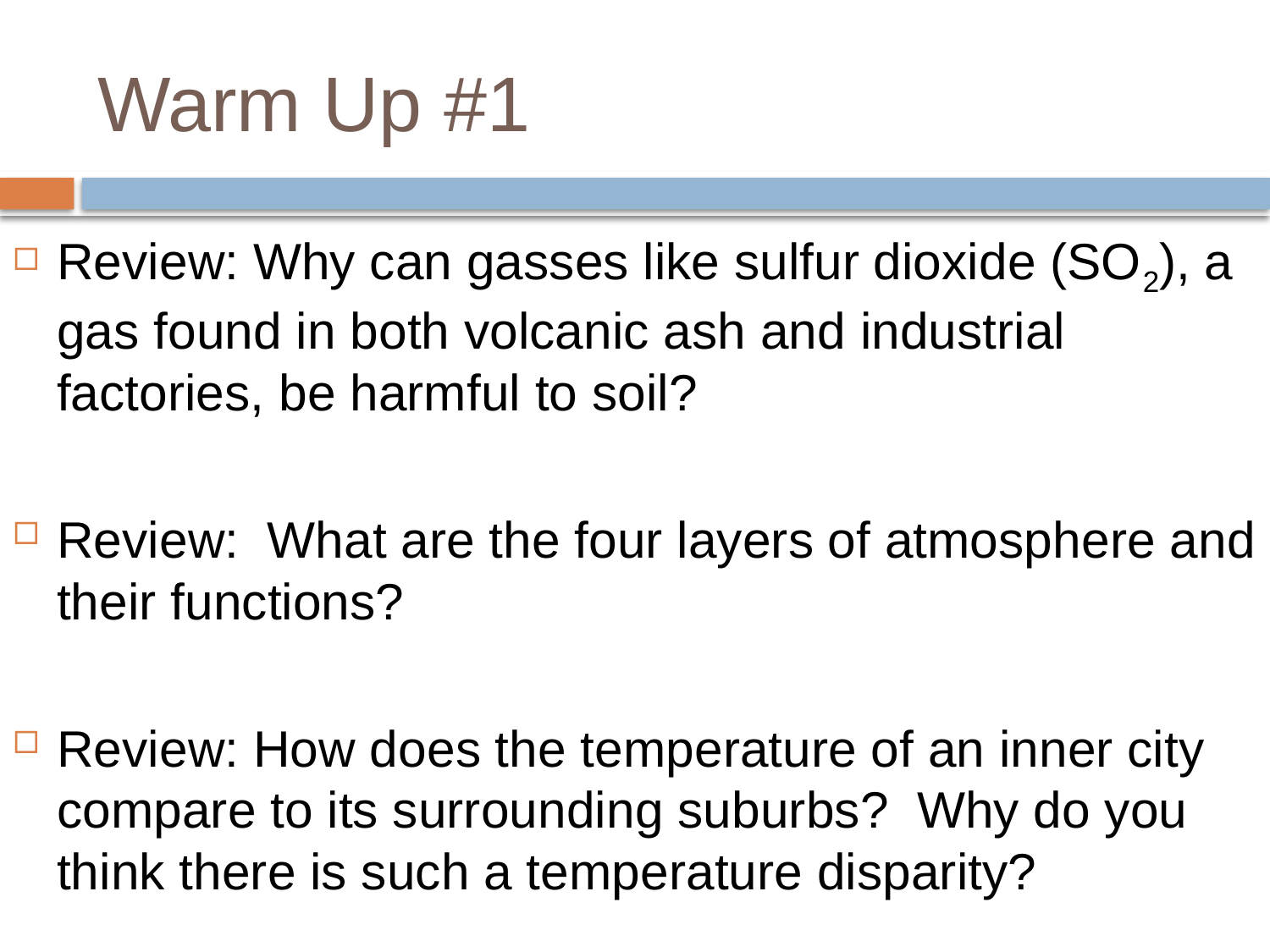

# Warm Up #1
Review: Why can gasses like sulfur dioxide (SO2), a gas found in both volcanic ash and industrial factories, be harmful to soil?

Review:  What are the four layers of atmosphere and their functions?

Review: How does the temperature of an inner city compare to its surrounding suburbs?  Why do you think there is such a temperature disparity?